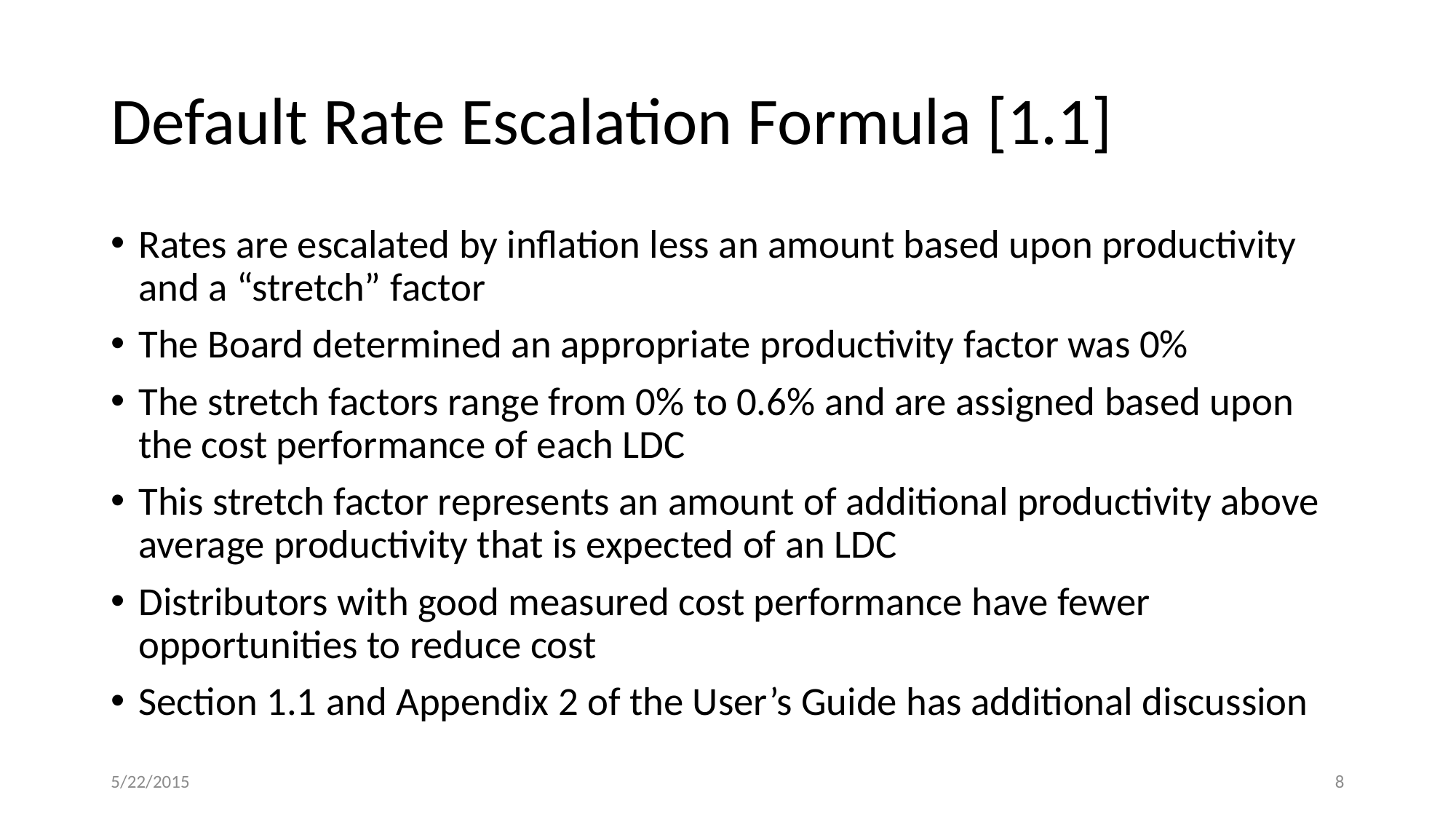

# Default Rate Escalation Formula [1.1]
Rates are escalated by inflation less an amount based upon productivity and a “stretch” factor
The Board determined an appropriate productivity factor was 0%
The stretch factors range from 0% to 0.6% and are assigned based upon the cost performance of each LDC
This stretch factor represents an amount of additional productivity above average productivity that is expected of an LDC
Distributors with good measured cost performance have fewer opportunities to reduce cost
Section 1.1 and Appendix 2 of the User’s Guide has additional discussion

5/22/2015
8